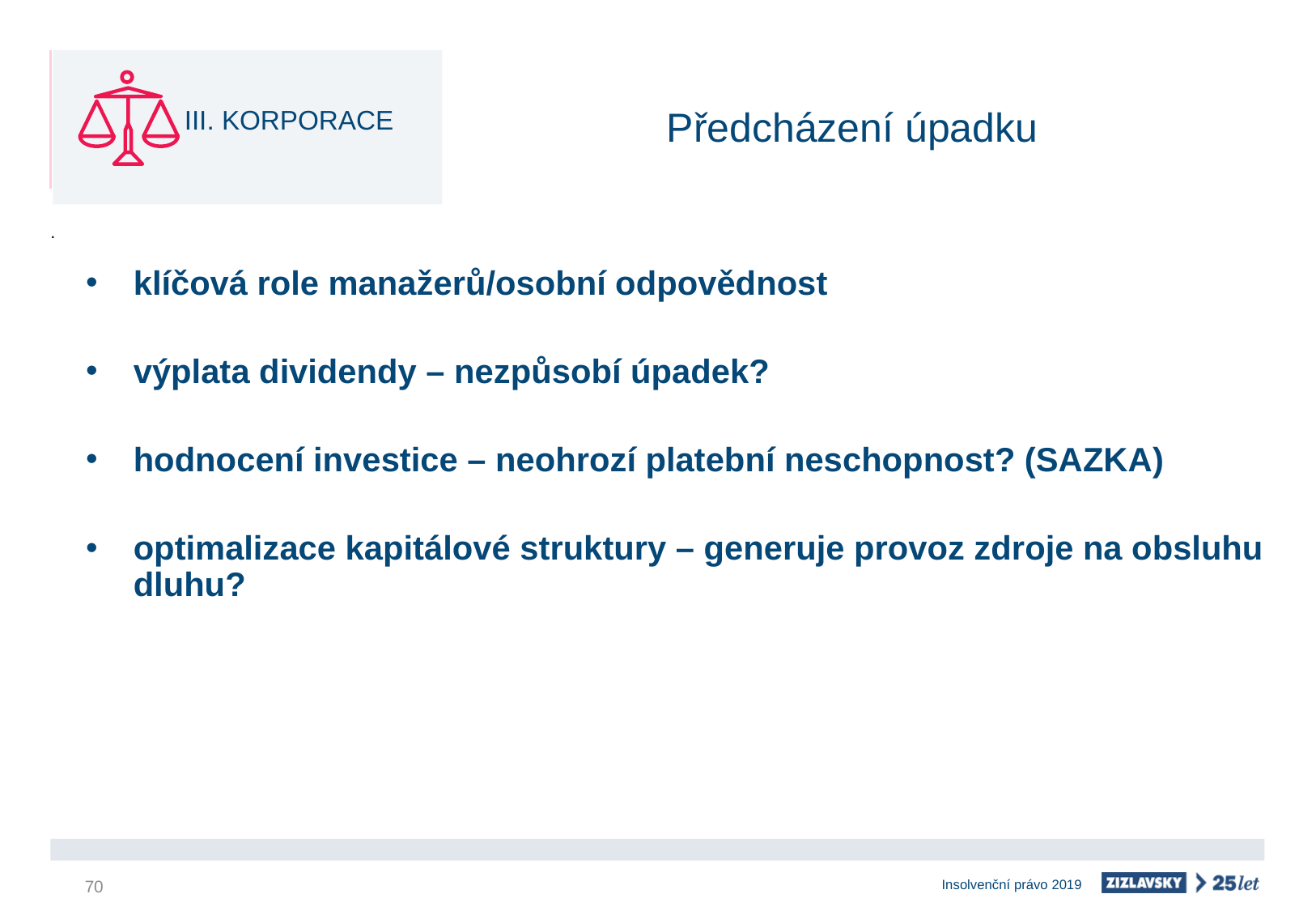

III. KORPORACE
# Předcházení úpadku
klíčová role manažerů/osobní odpovědnost

výplata dividendy – nezpůsobí úpadek?

hodnocení investice – neohrozí platební neschopnost? (SAZKA)

optimalizace kapitálové struktury – generuje provoz zdroje na obsluhu dluhu?

70